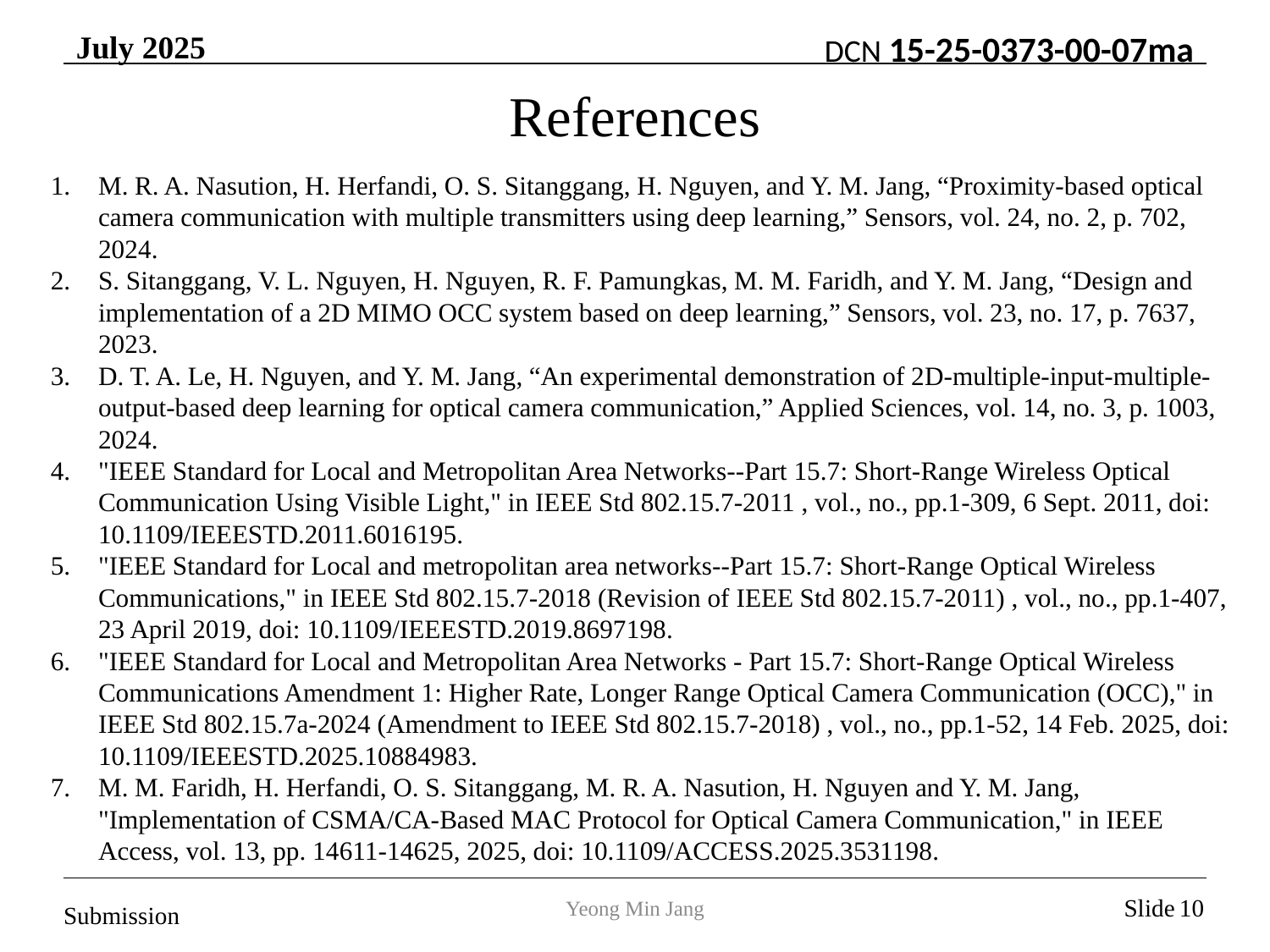

References
M. R. A. Nasution, H. Herfandi, O. S. Sitanggang, H. Nguyen, and Y. M. Jang, “Proximity-based optical camera communication with multiple transmitters using deep learning,” Sensors, vol. 24, no. 2, p. 702, 2024.
S. Sitanggang, V. L. Nguyen, H. Nguyen, R. F. Pamungkas, M. M. Faridh, and Y. M. Jang, “Design and implementation of a 2D MIMO OCC system based on deep learning,” Sensors, vol. 23, no. 17, p. 7637, 2023.
D. T. A. Le, H. Nguyen, and Y. M. Jang, “An experimental demonstration of 2D-multiple-input-multiple-output-based deep learning for optical camera communication,” Applied Sciences, vol. 14, no. 3, p. 1003, 2024.
"IEEE Standard for Local and Metropolitan Area Networks--Part 15.7: Short-Range Wireless Optical Communication Using Visible Light," in IEEE Std 802.15.7-2011 , vol., no., pp.1-309, 6 Sept. 2011, doi: 10.1109/IEEESTD.2011.6016195.
"IEEE Standard for Local and metropolitan area networks--Part 15.7: Short-Range Optical Wireless Communications," in IEEE Std 802.15.7-2018 (Revision of IEEE Std 802.15.7-2011) , vol., no., pp.1-407, 23 April 2019, doi: 10.1109/IEEESTD.2019.8697198.
"IEEE Standard for Local and Metropolitan Area Networks - Part 15.7: Short-Range Optical Wireless Communications Amendment 1: Higher Rate, Longer Range Optical Camera Communication (OCC)," in IEEE Std 802.15.7a-2024 (Amendment to IEEE Std 802.15.7-2018) , vol., no., pp.1-52, 14 Feb. 2025, doi: 10.1109/IEEESTD.2025.10884983.
M. M. Faridh, H. Herfandi, O. S. Sitanggang, M. R. A. Nasution, H. Nguyen and Y. M. Jang, "Implementation of CSMA/CA-Based MAC Protocol for Optical Camera Communication," in IEEE Access, vol. 13, pp. 14611-14625, 2025, doi: 10.1109/ACCESS.2025.3531198.